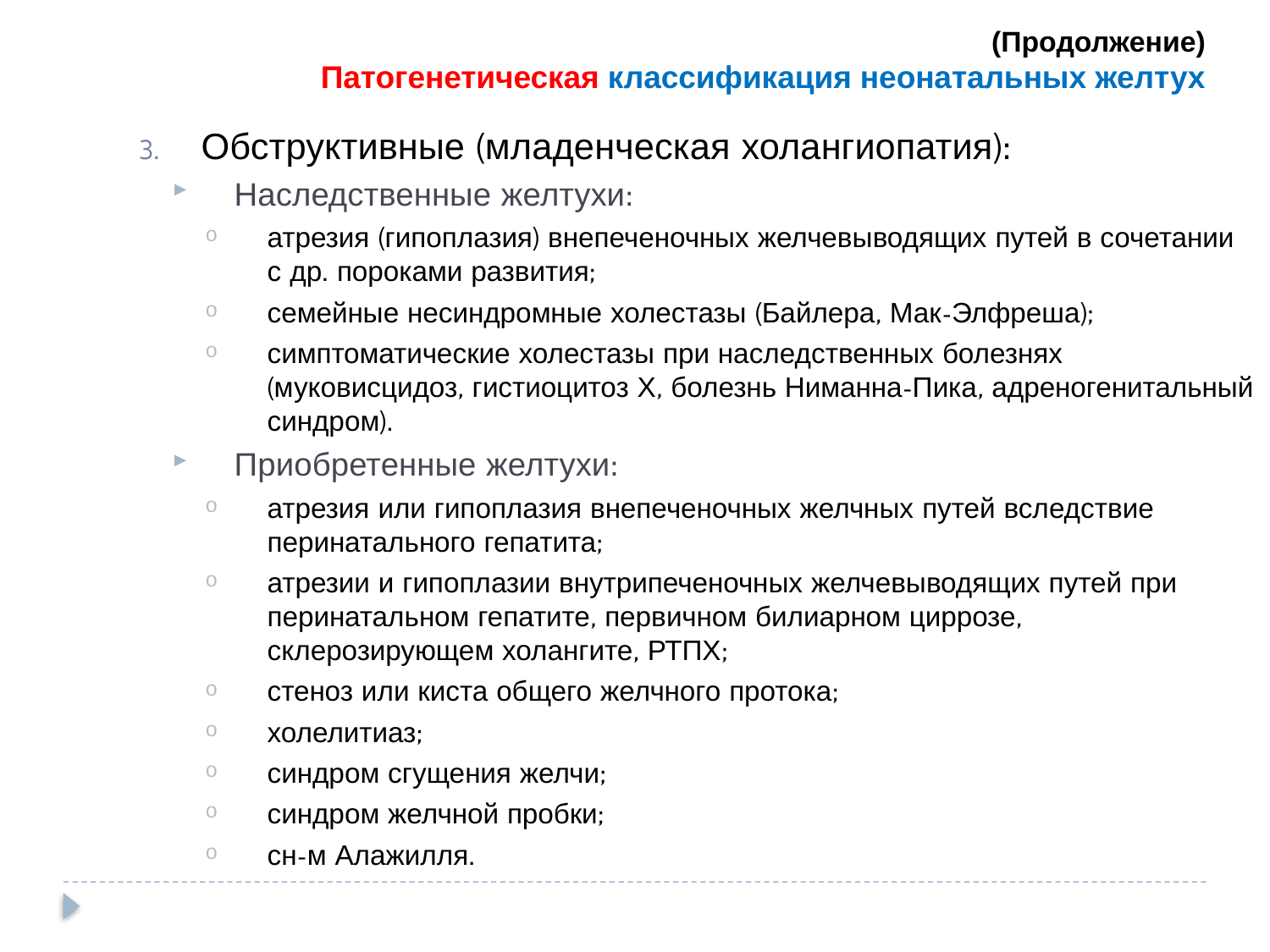

(Продолжение)
Патогенетическая классификация неонатальных желтух
Обструктивные (младенческая холангиопатия):
Наследственные желтухи:
атрезия (гипоплазия) внепеченочных желчевыводящих путей в сочетании с др. пороками развития;
семейные несиндромные холестазы (Байлера, Мак-Элфреша);
симптоматические холестазы при наследственных болезнях (муковисцидоз, гистиоцитоз Х, болезнь Ниманна-Пика, адреногенитальный синдром).
Приобретенные желтухи:
атрезия или гипоплазия внепеченочных желчных путей вследствие перинатального гепатита;
атрезии и гипоплазии внутрипеченочных желчевыводящих путей при перинатальном гепатите, первичном билиарном циррозе, склерозирующем холангите, РТПХ;
стеноз или киста общего желчного протока;
холелитиаз;
синдром сгущения желчи;
синдром желчной пробки;
сн-м Алажилля.